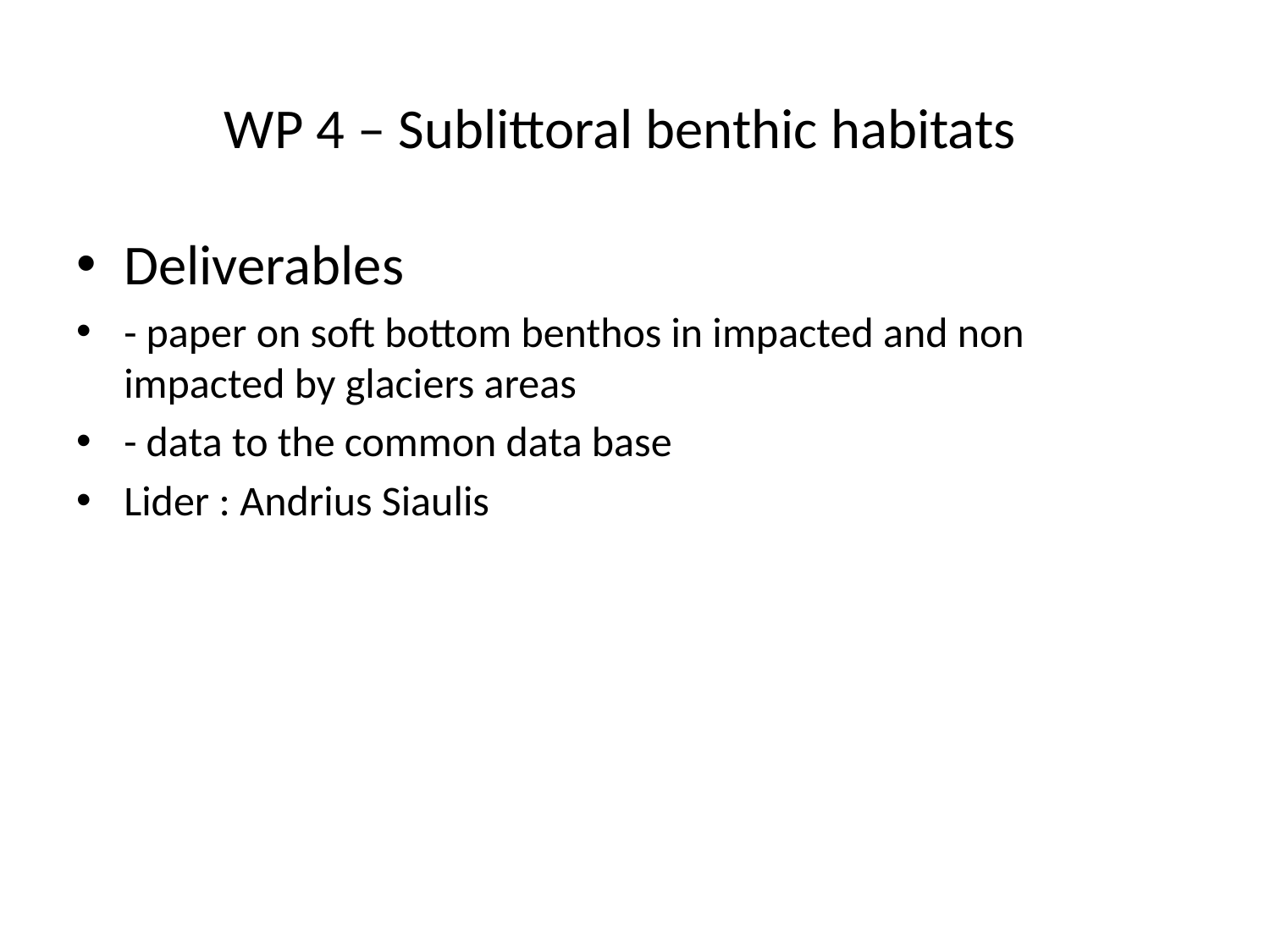

# WP 4 – Sublittoral benthic habitats
Deliverables
- paper on soft bottom benthos in impacted and non impacted by glaciers areas
- data to the common data base
Lider : Andrius Siaulis